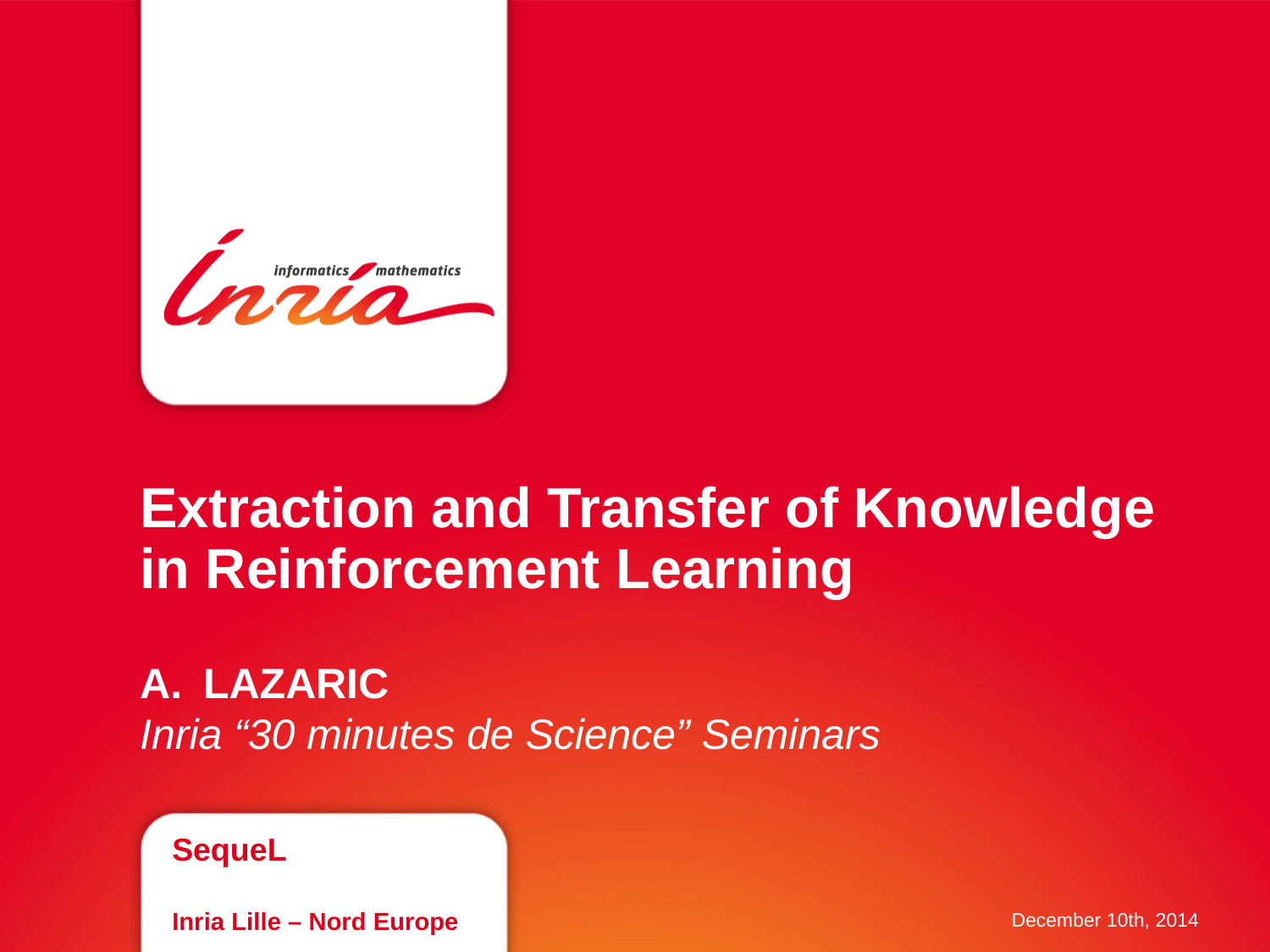

# Extraction and Transfer of Knowledge in Reinforcement Learning
LAZARIC
Inria “30 minutes de Science” Seminars
SequeL

Inria Lille – Nord Europe
December 10th, 2014